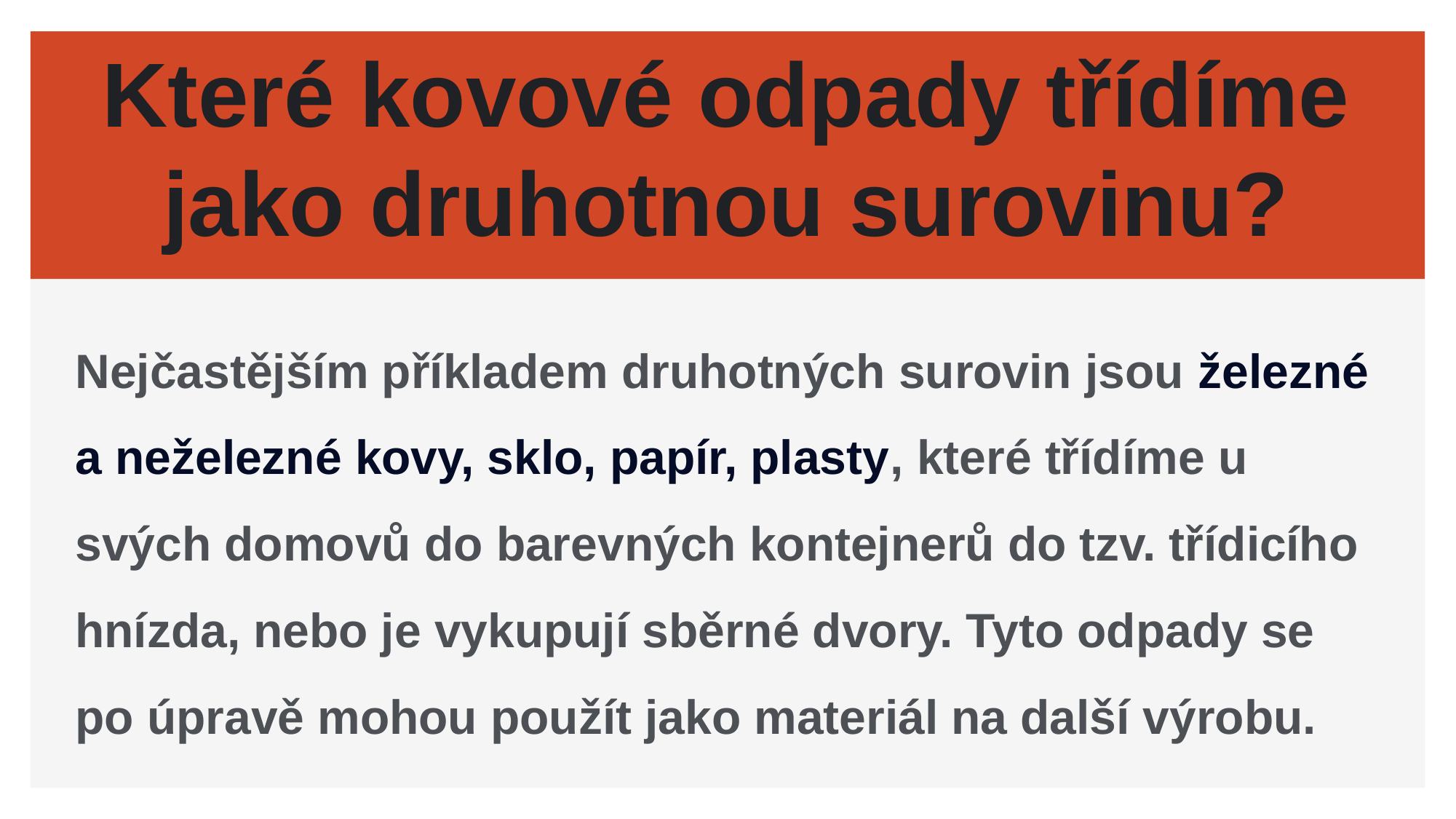

# Které kovové odpady třídíme jako druhotnou surovinu?
Nejčastějším příkladem druhotných surovin jsou železné
a neželezné kovy, sklo, papír, plasty, které třídíme u svých domovů do barevných kontejnerů do tzv. třídicího hnízda, nebo je vykupují sběrné dvory. Tyto odpady se po úpravě mohou použít jako materiál na další výrobu.